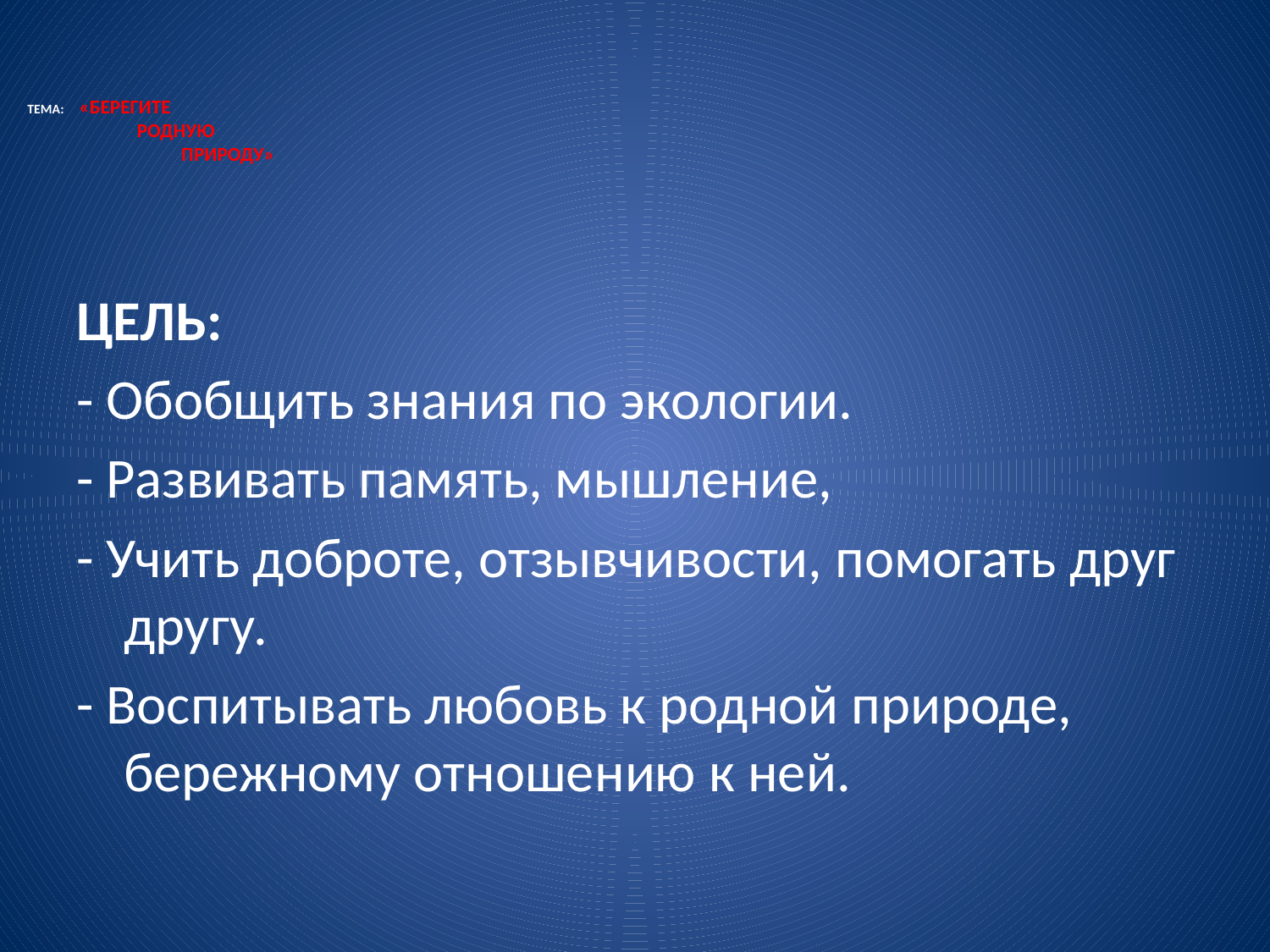

# ТЕМА:     «БЕРЕГИТЕ РОДНУЮ ПРИРОДУ»
ЦЕЛЬ:
- Обобщить знания по экологии.
- Развивать память, мышление,
- Учить доброте, отзывчивости, помогать друг другу.
- Воспитывать любовь к родной природе, бережному отношению к ней.